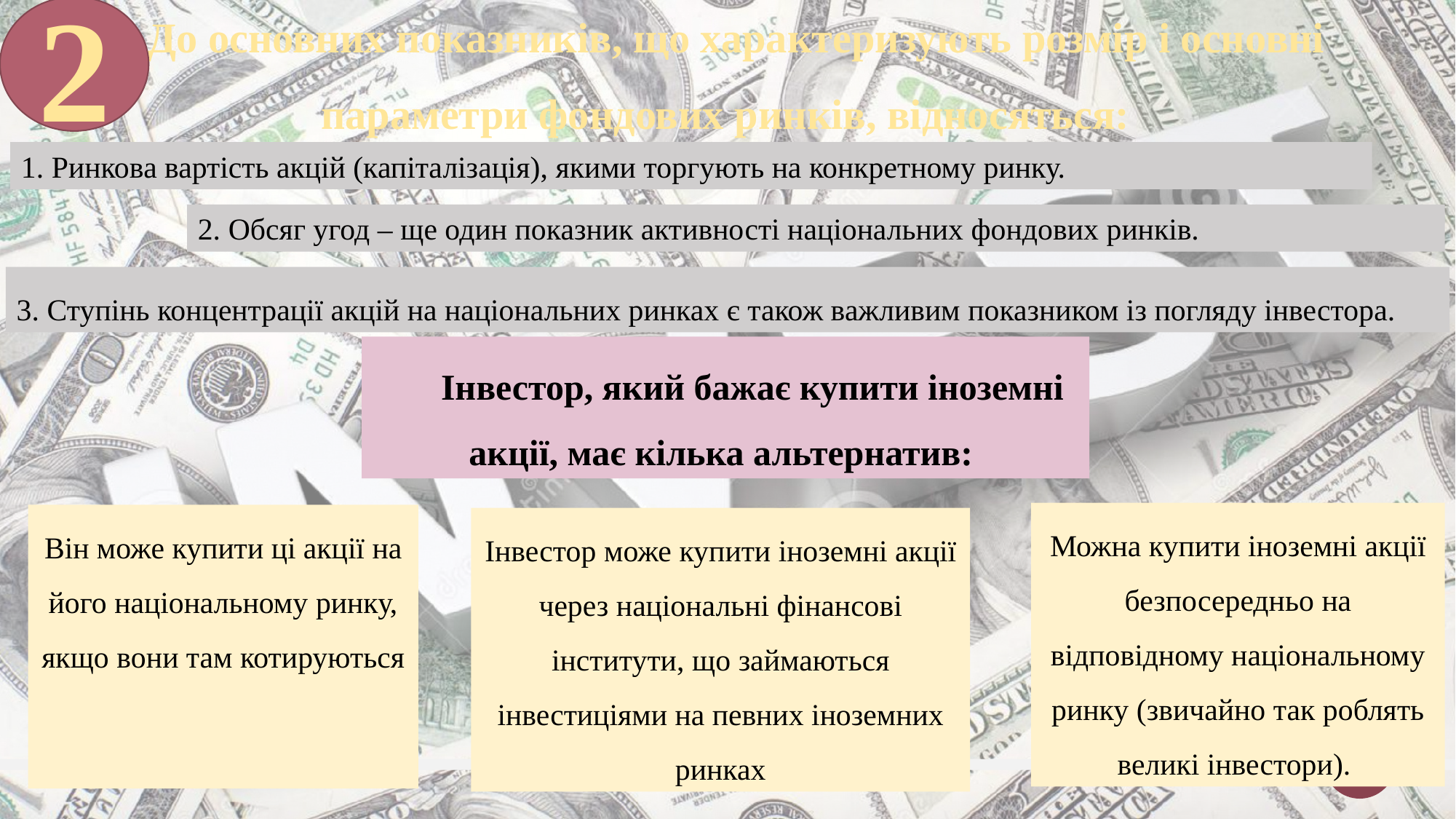

До основних показників, що характеризують розмір і основні параметри фондових ринків, відносяться:
2
1. Ринкова вартість акцій (капіталізація), якими торгують на конкретному ринку.
2. Обсяг угод – ще один показник активності національних фондових ринків.
3. Ступінь концентрації акцій на національних ринках є також важливим показником із погляду інвестора.
Інвестор, який бажає купити іноземні акції, має кілька альтернатив:
Можна купити іноземні акції безпосередньо на відповідному національному ринку (звичайно так роблять великі інвестори).
Він може купити ці акції на його національному ринку, якщо вони там котируються

Інвестор може купити іноземні акції через національні фінансові інститути, що займаються інвестиціями на певних іноземних ринках